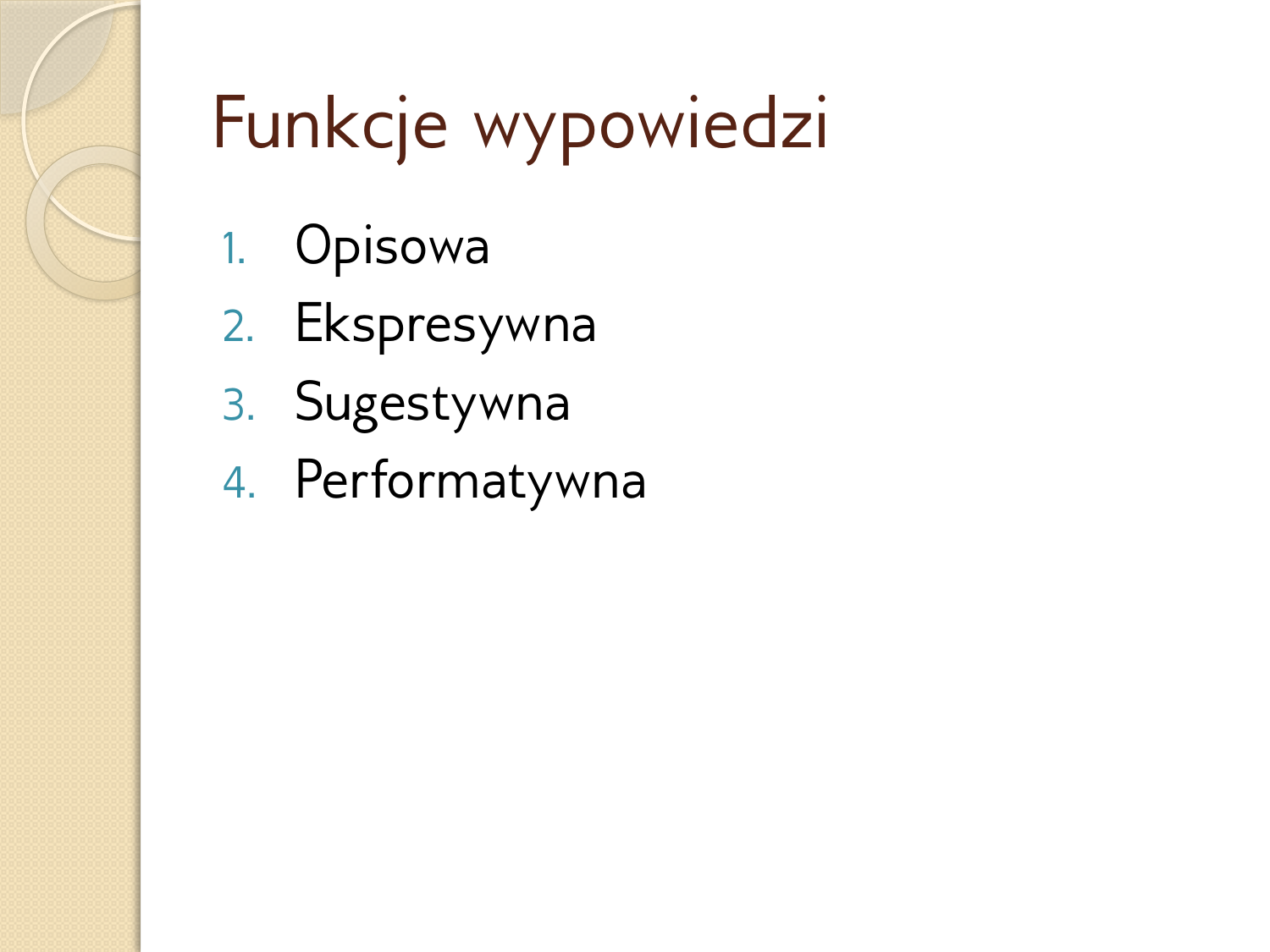

# Funkcje wypowiedzi
Opisowa
Ekspresywna
Sugestywna
Performatywna